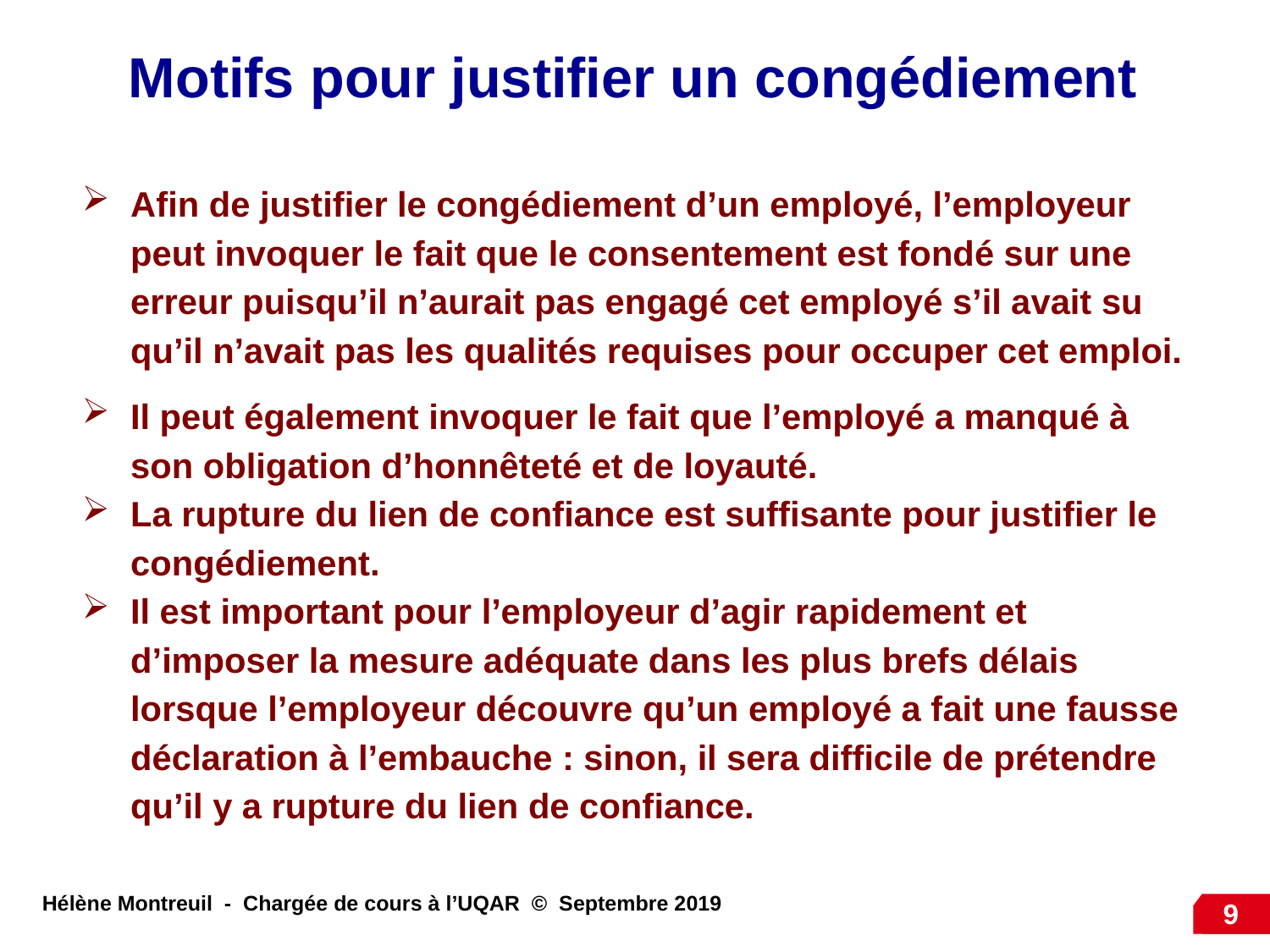

Motifs pour justifier un congédiement
Afin de justifier le congédiement d’un employé, l’employeur peut invoquer le fait que le consentement est fondé sur une erreur puisqu’il n’aurait pas engagé cet employé s’il avait su qu’il n’avait pas les qualités requises pour occuper cet emploi.
Il peut également invoquer le fait que l’employé a manqué à son obligation d’honnêteté et de loyauté.
La rupture du lien de confiance est suffisante pour justifier le congédiement.
Il est important pour l’employeur d’agir rapidement et d’imposer la mesure adéquate dans les plus brefs délais lorsque l’employeur découvre qu’un employé a fait une fausse déclaration à l’embauche : sinon, il sera difficile de prétendre qu’il y a rupture du lien de confiance.
9